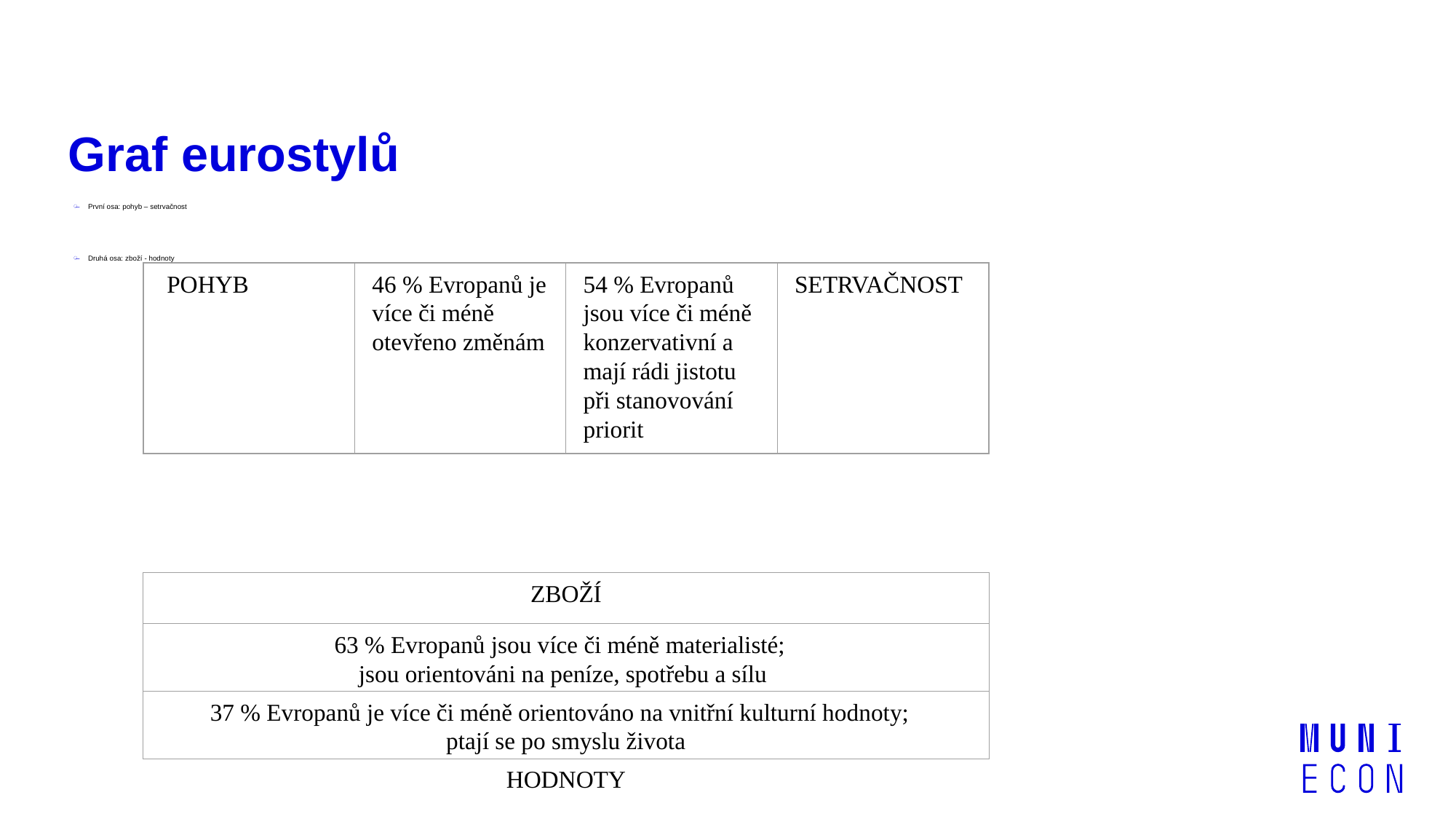

# Graf eurostylů
První osa: pohyb – setrvačnost

Druhá osa: zboží - hodnoty

 POHYB

46 % Evropanů je více či méně otevřeno změnám

54 % Evropanů jsou více či méně konzervativní a mají rádi jistotu při stanovování priorit

SETRVAČNOST

ZBOŽÍ

63 % Evropanů jsou více či méně materialisté;
jsou orientováni na peníze, spotřebu a sílu

37 % Evropanů je více či méně orientováno na vnitřní kulturní hodnoty;
ptají se po smyslu života

HODNOTY